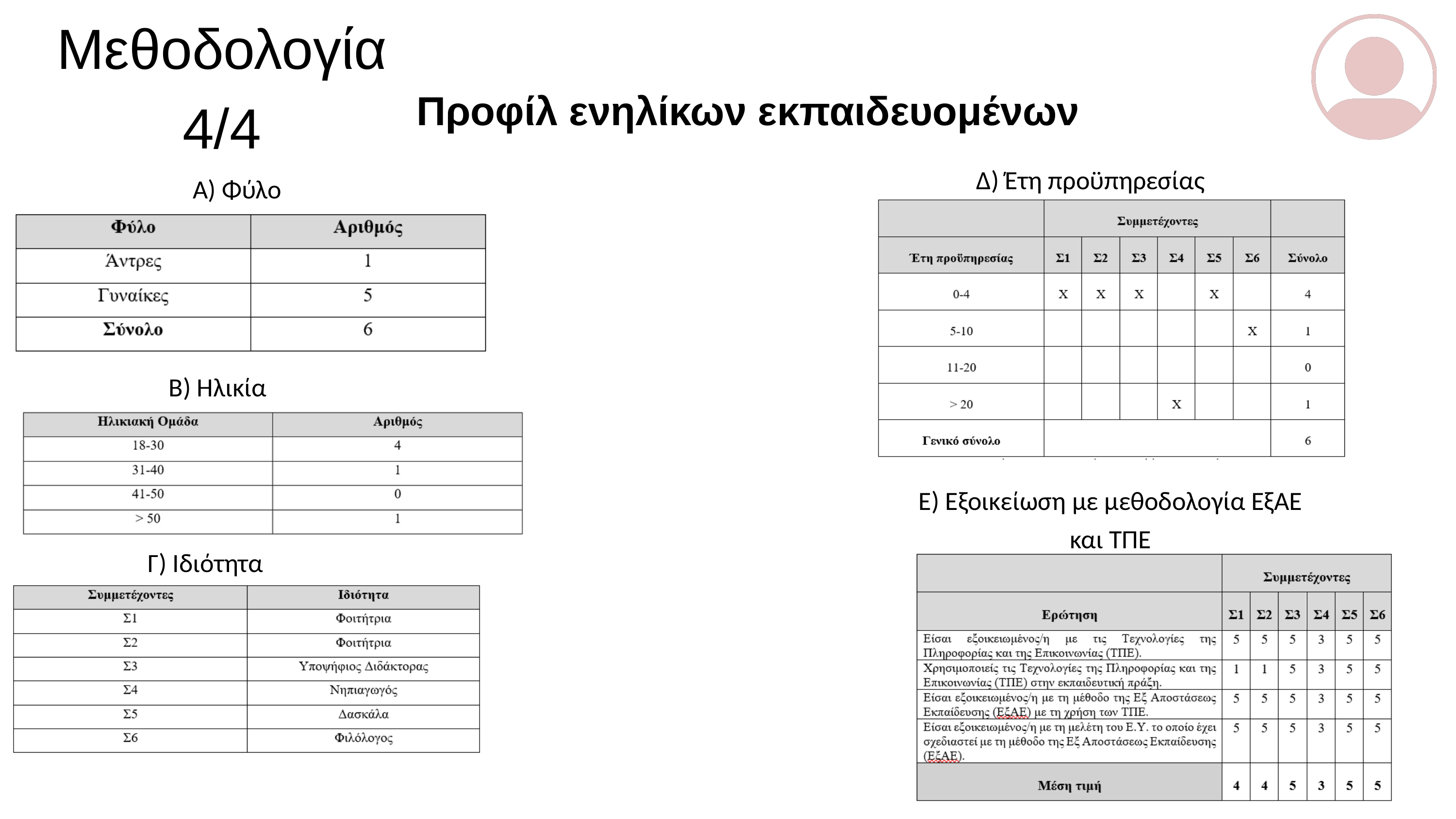

Μεθοδολογία 4/4

Προφίλ ενηλίκων εκπαιδευομένων
Δ) Έτη προϋπηρεσίας

Α) Φύλο

Β) Ηλικία

Ε) Εξοικείωση με μεθοδολογία ΕξΑΕ
και ΤΠΕ

Γ) Ιδιότητα